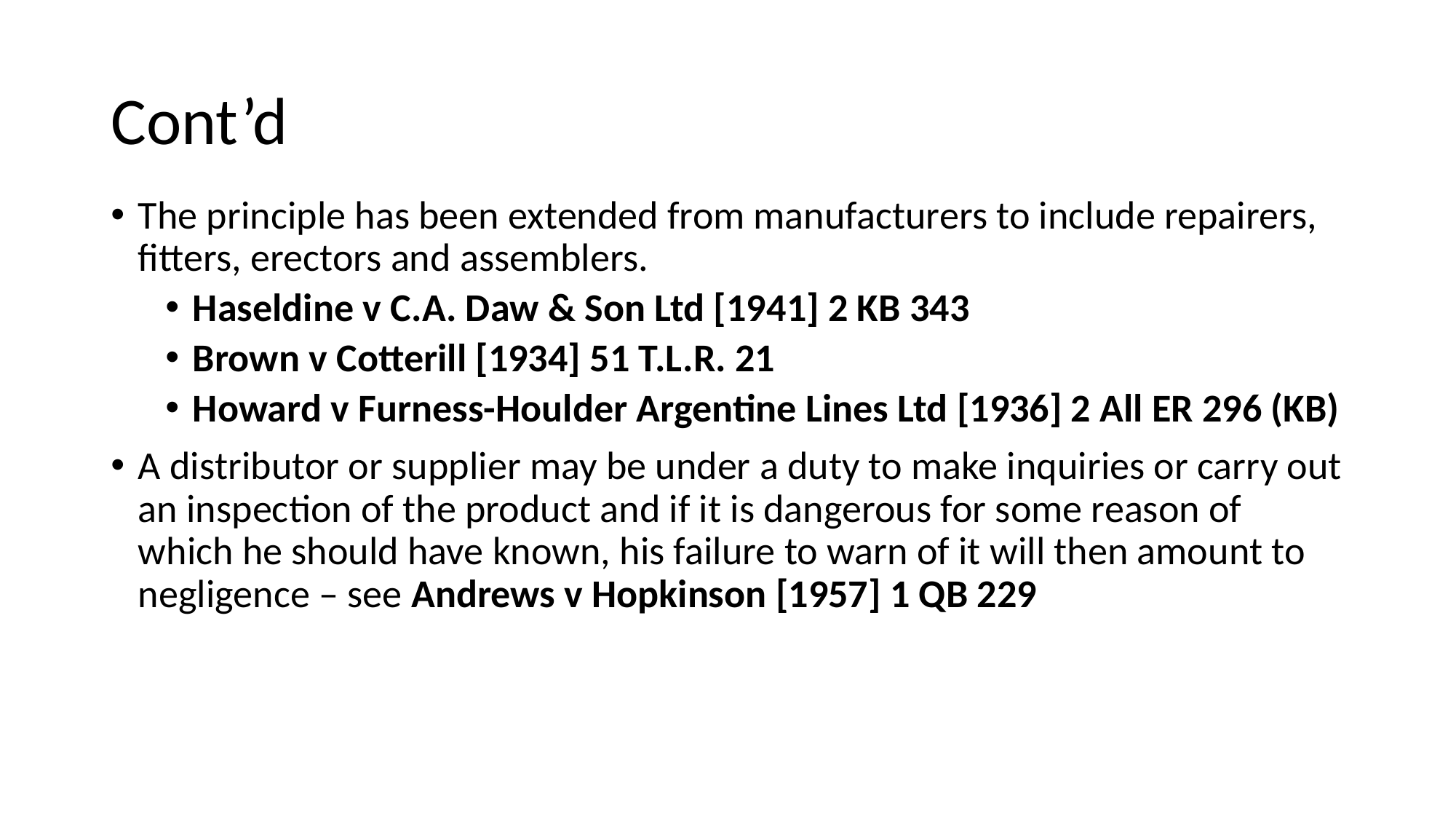

# Cont’d
The principle has been extended from manufacturers to include repairers, fitters, erectors and assemblers.
Haseldine v C.A. Daw & Son Ltd [1941] 2 KB 343
Brown v Cotterill [1934] 51 T.L.R. 21
Howard v Furness-Houlder Argentine Lines Ltd [1936] 2 All ER 296 (KB)
A distributor or supplier may be under a duty to make inquiries or carry out an inspection of the product and if it is dangerous for some reason of which he should have known, his failure to warn of it will then amount to negligence – see Andrews v Hopkinson [1957] 1 QB 229